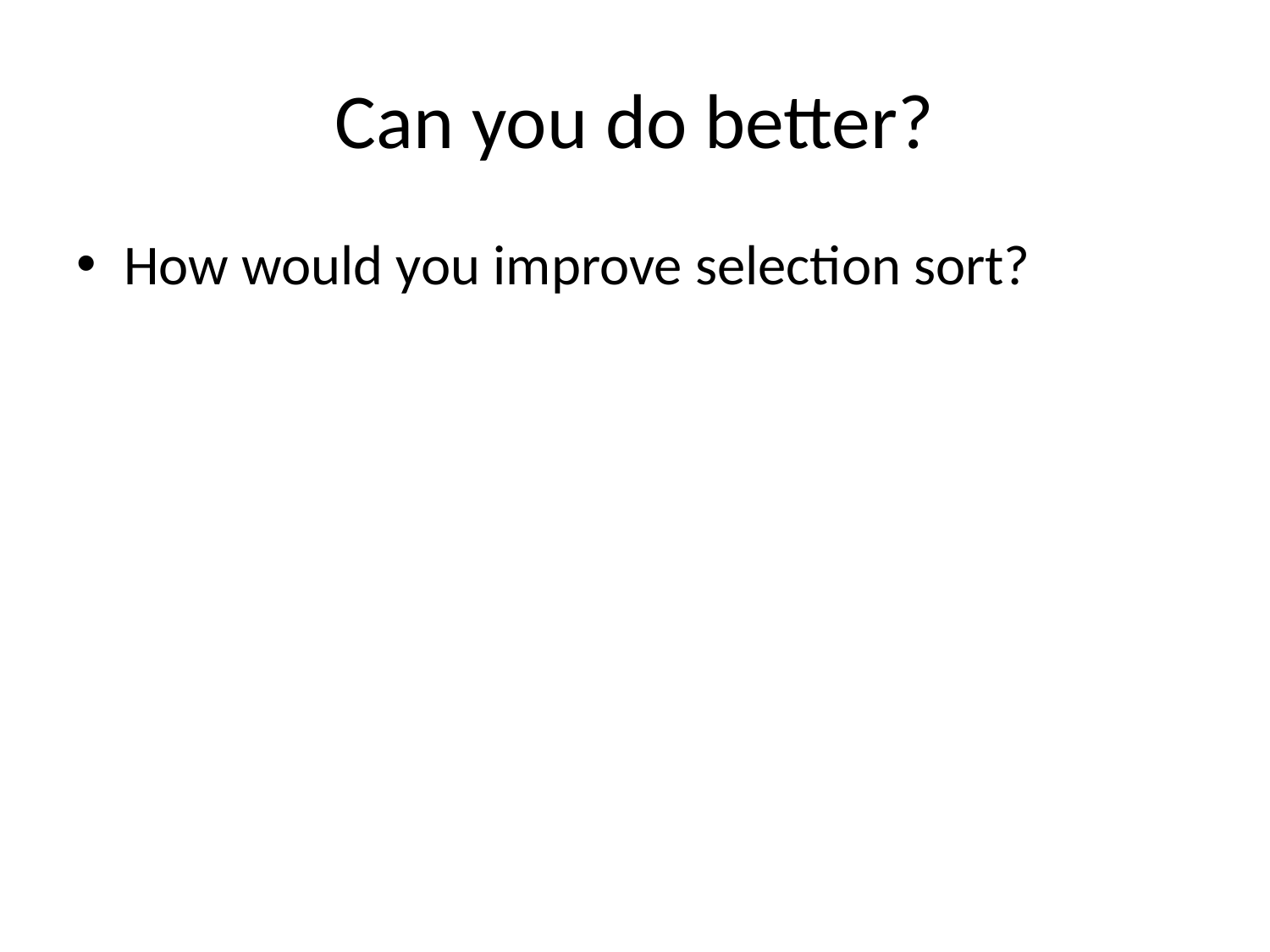

# Can you do better?
How would you improve selection sort?